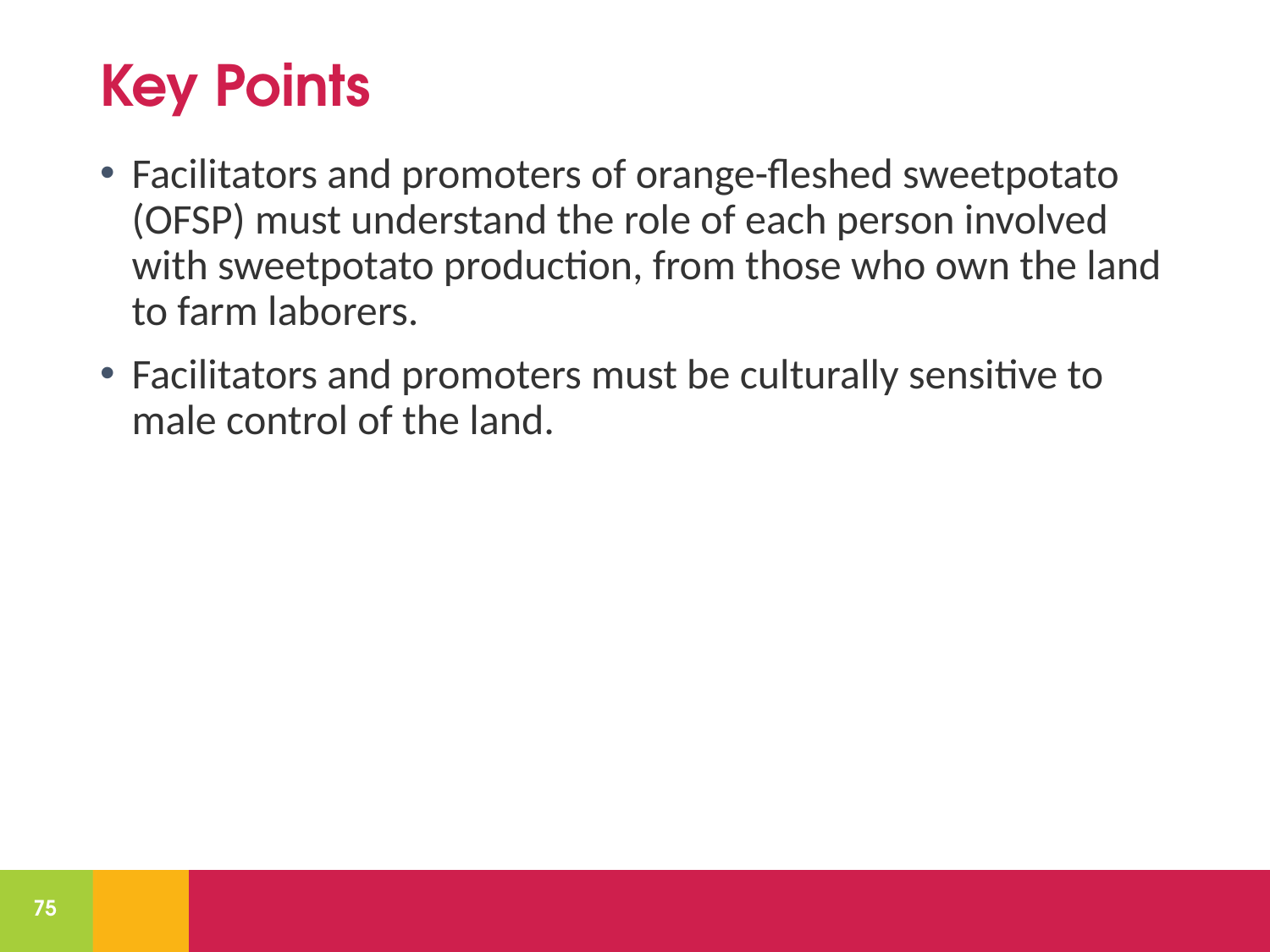

# Key Points
Facilitators and promoters of orange-fleshed sweetpotato (OFSP) must understand the role of each person involved with sweetpotato production, from those who own the land to farm laborers.
Facilitators and promoters must be culturally sensitive to male control of the land.
75